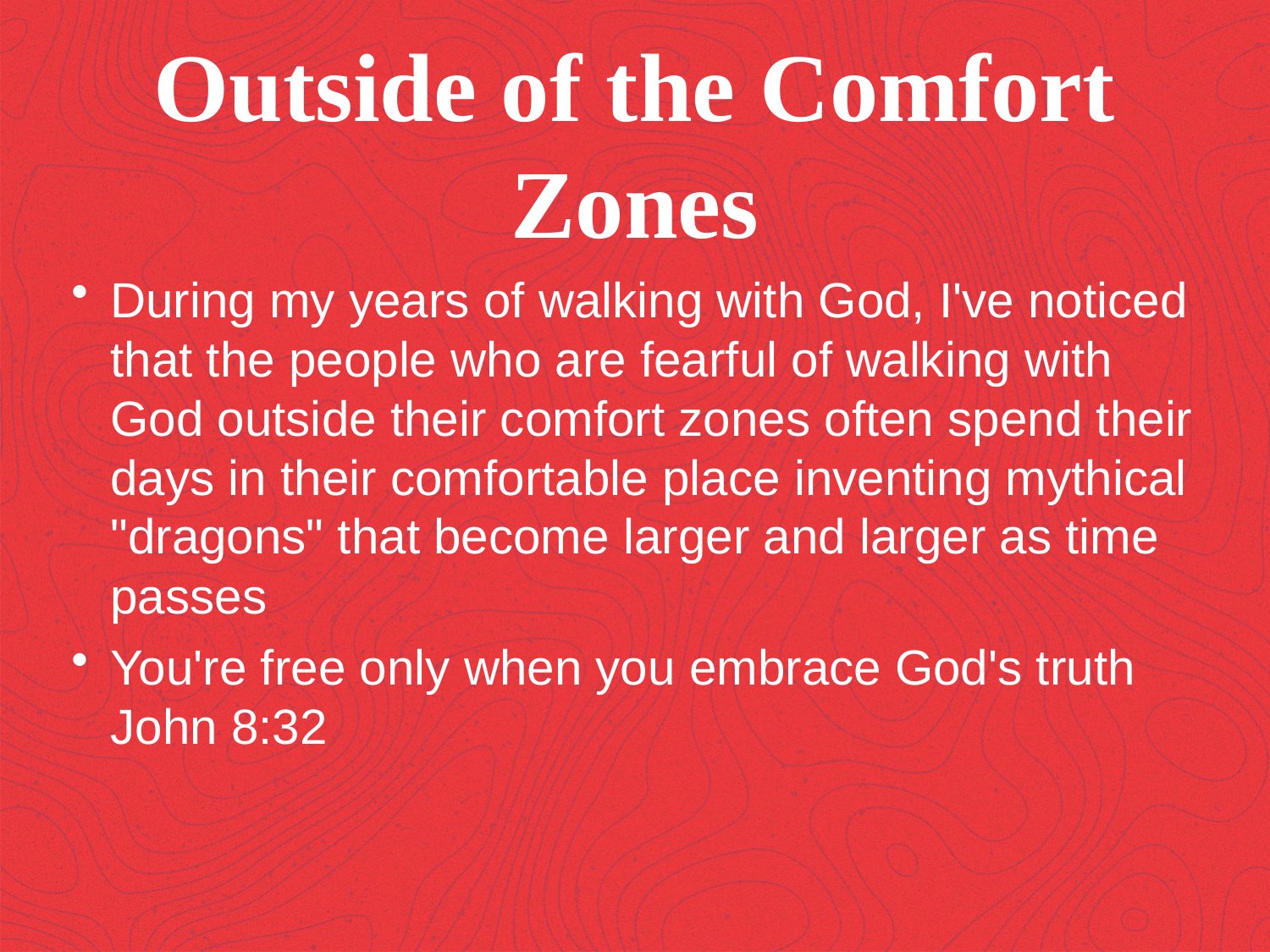

Outside of the Comfort Zones
During my years of walking with God, I've noticed that the people who are fearful of walking with God outside their comfort zones often spend their days in their comfortable place inventing mythical "dragons" that become larger and larger as time passes
You're free only when you embrace God's truth John 8:32